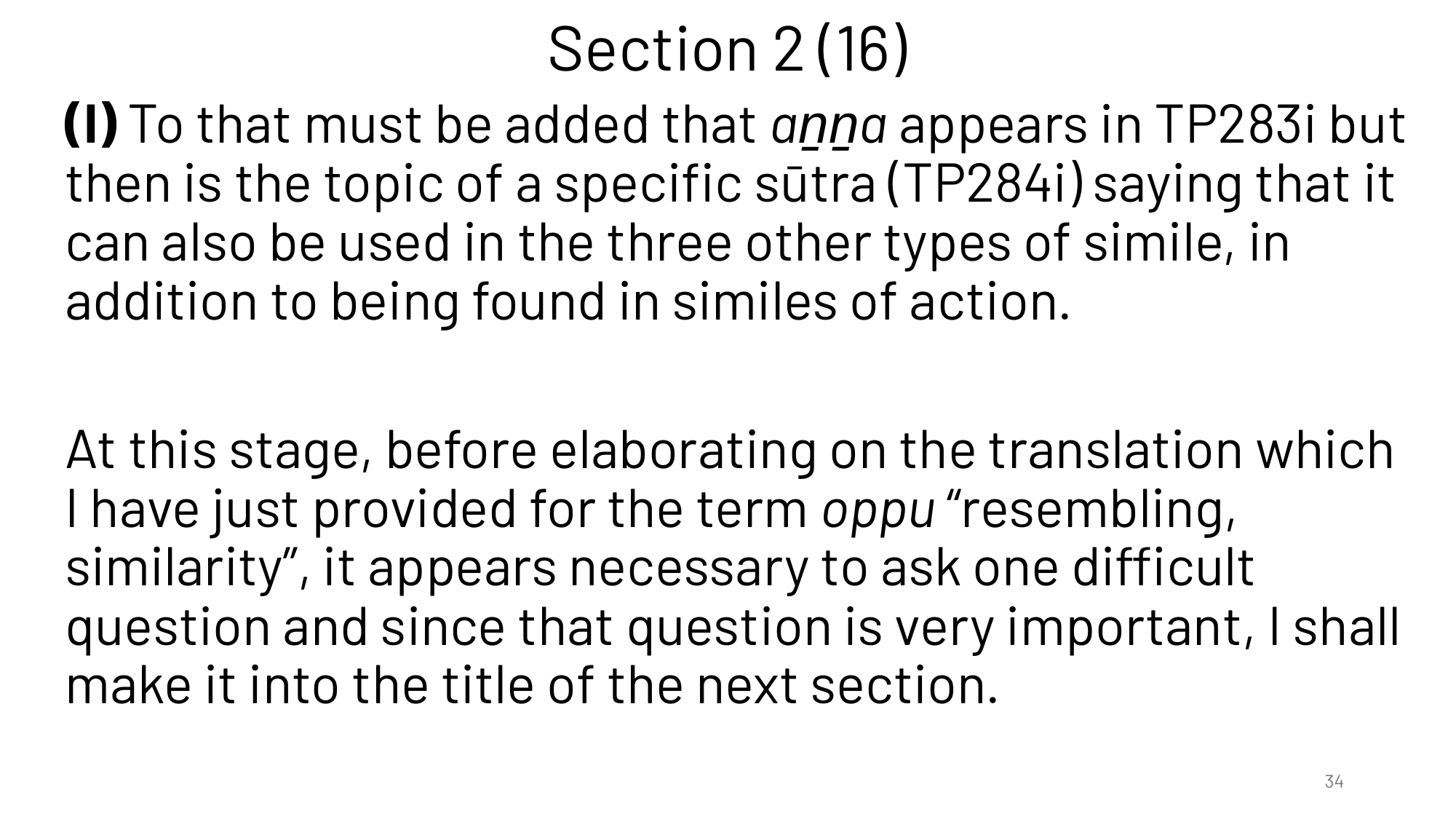

# Section 2 (16)
(I) To that must be added that aṉṉa appears in TP283i but then is the topic of a specific sūtra (TP284i) saying that it can also be used in the three other types of simile, in addition to being found in similes of action.

At this stage, before elaborating on the translation which I have just provided for the term oppu “resembling, similarity”, it appears necessary to ask one difficult question and since that question is very important, I shall make it into the title of the next section.

34